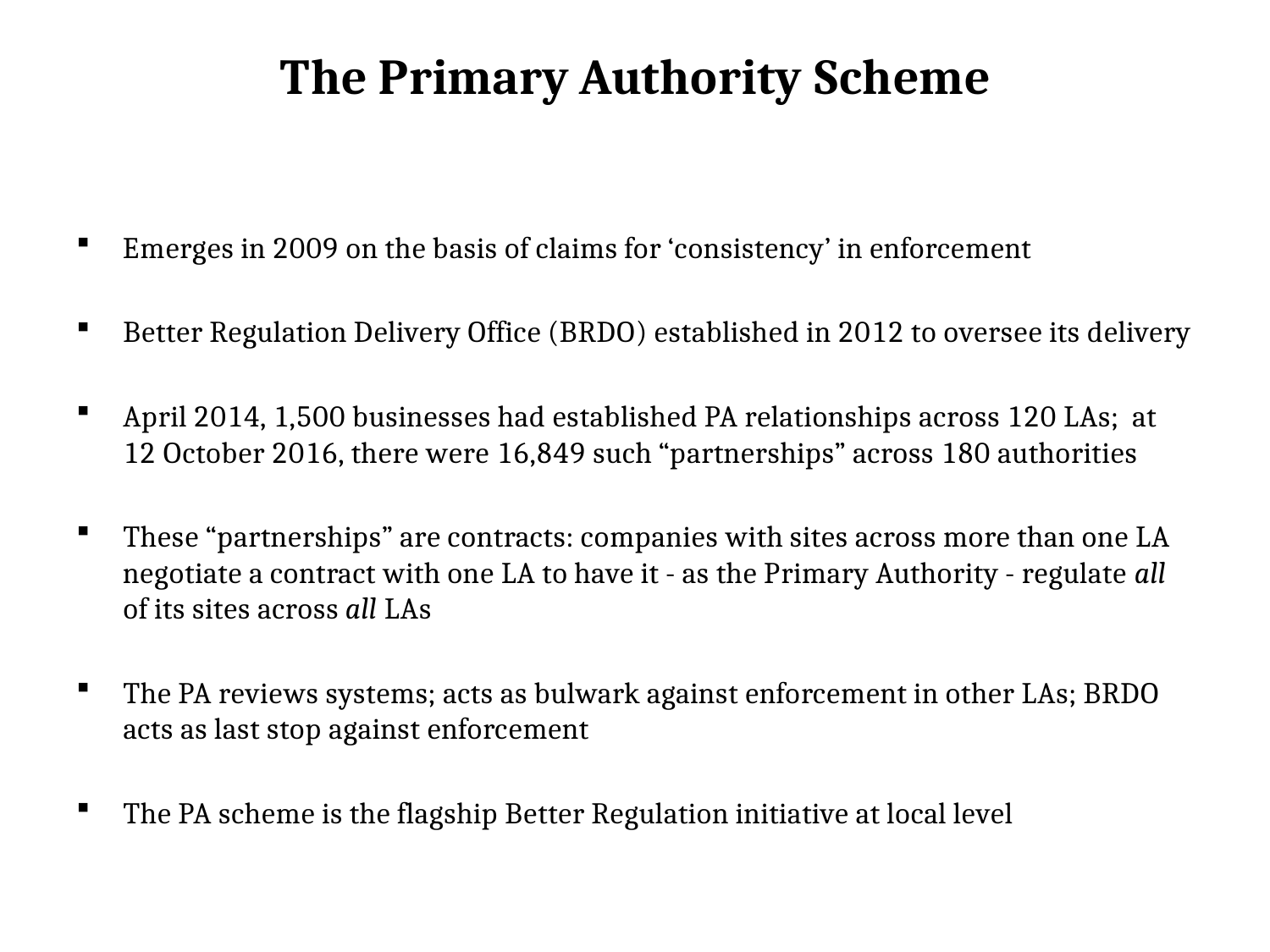

# The Primary Authority Scheme
Emerges in 2009 on the basis of claims for ‘consistency’ in enforcement

Better Regulation Delivery Office (BRDO) established in 2012 to oversee its delivery

April 2014, 1,500 businesses had established PA relationships across 120 LAs;  at 12 October 2016, there were 16,849 such “partnerships” across 180 authorities

These “partnerships” are contracts: companies with sites across more than one LA negotiate a contract with one LA to have it - as the Primary Authority - regulate all of its sites across all LAs

The PA reviews systems; acts as bulwark against enforcement in other LAs; BRDO acts as last stop against enforcement

The PA scheme is the flagship Better Regulation initiative at local level